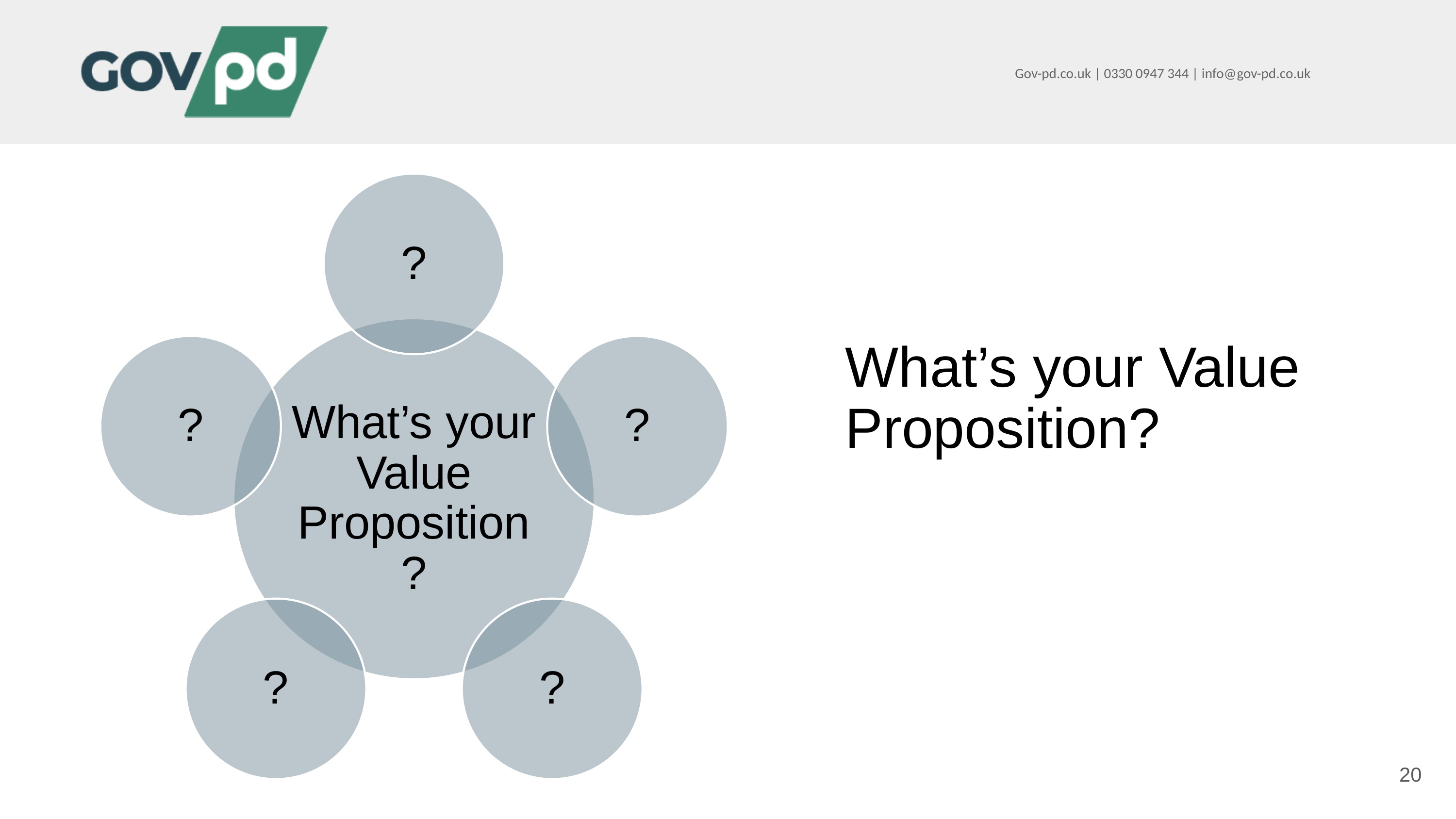

What’s your Value Proposition?
What’s your Value Proposition?
?
?
?
?
?
20